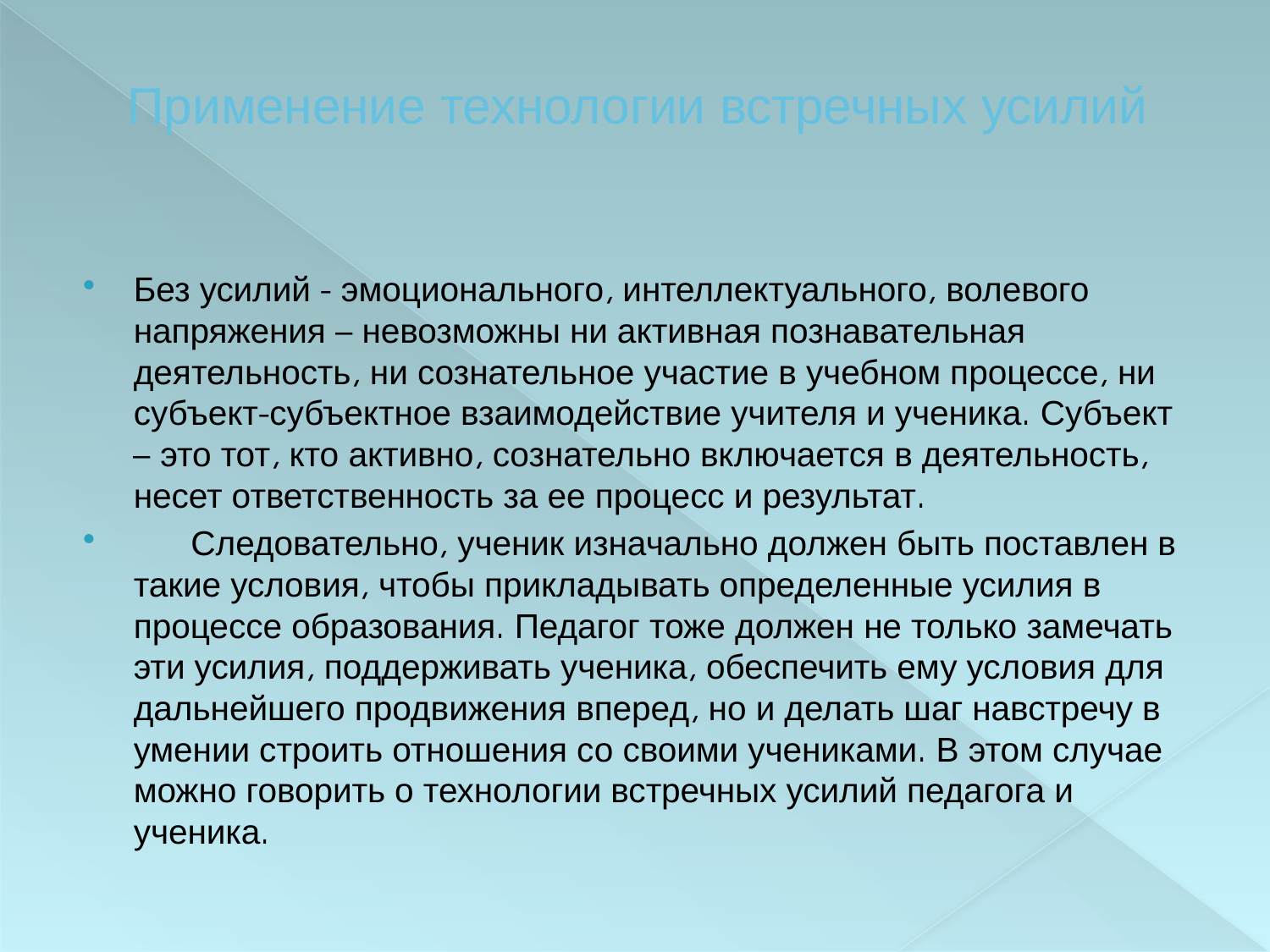

# Применение технологии встречных усилий
Без усилий - эмоционального, интеллектуального, волевого напряжения – невозможны ни активная познавательная деятельность, ни сознательное участие в учебном процессе, ни субъект-субъектное взаимодействие учителя и ученика. Субъект – это тот, кто активно, сознательно включается в деятельность, несет ответственность за ее процесс и результат.
      Следовательно, ученик изначально должен быть поставлен в такие условия, чтобы прикладывать определенные усилия в процессе образования. Педагог тоже должен не только замечать эти усилия, поддерживать ученика, обеспечить ему условия для дальнейшего продвижения вперед, но и делать шаг навстречу в умении строить отношения со своими учениками. В этом случае можно говорить о технологии встречных усилий педагога и ученика.